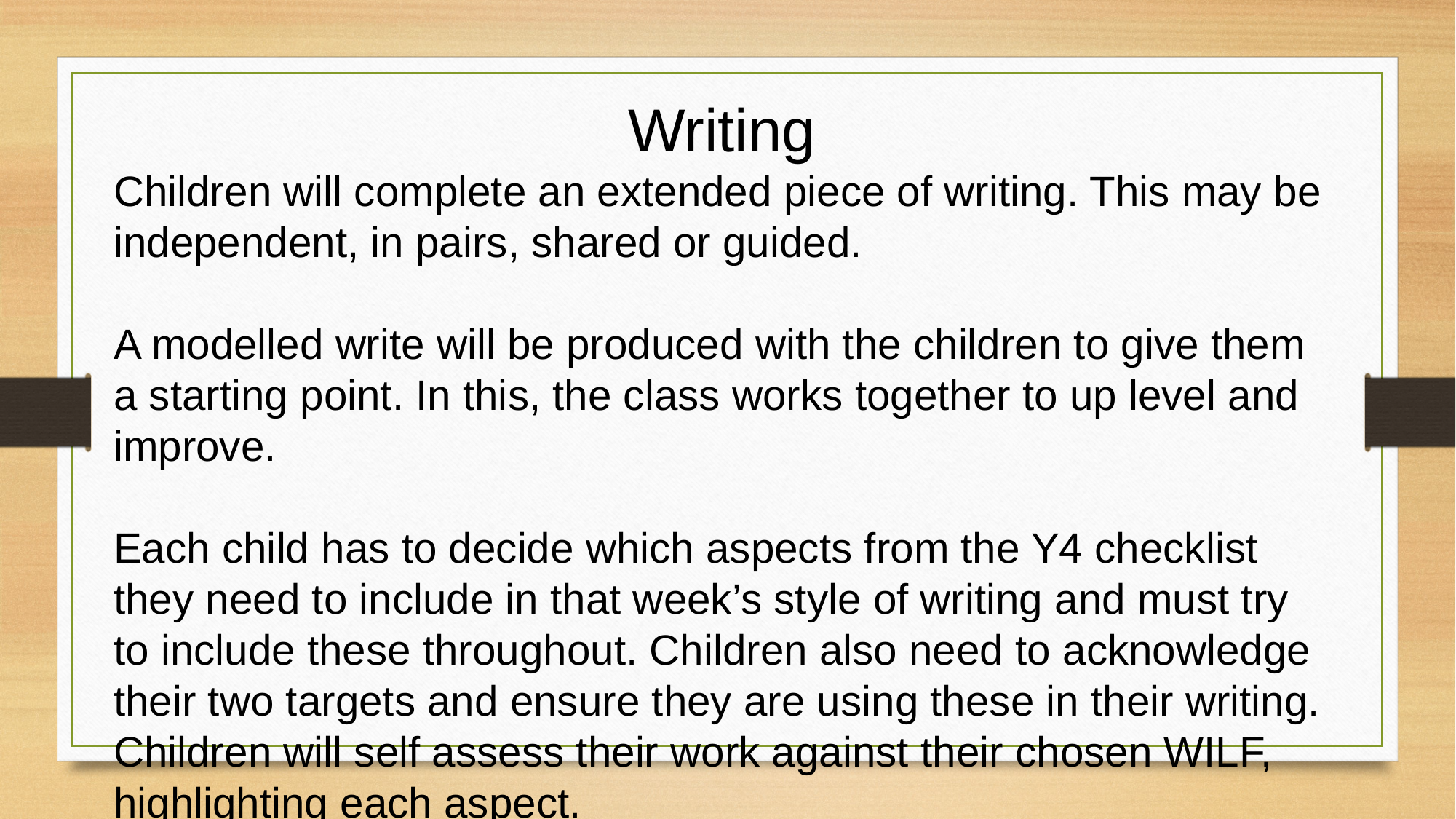

Writing
Children will complete an extended piece of writing. This may be independent, in pairs, shared or guided.

A modelled write will be produced with the children to give them a starting point. In this, the class works together to up level and improve.

Each child has to decide which aspects from the Y4 checklist they need to include in that week’s style of writing and must try to include these throughout. Children also need to acknowledge their two targets and ensure they are using these in their writing. Children will self assess their work against their chosen WILF, highlighting each aspect.